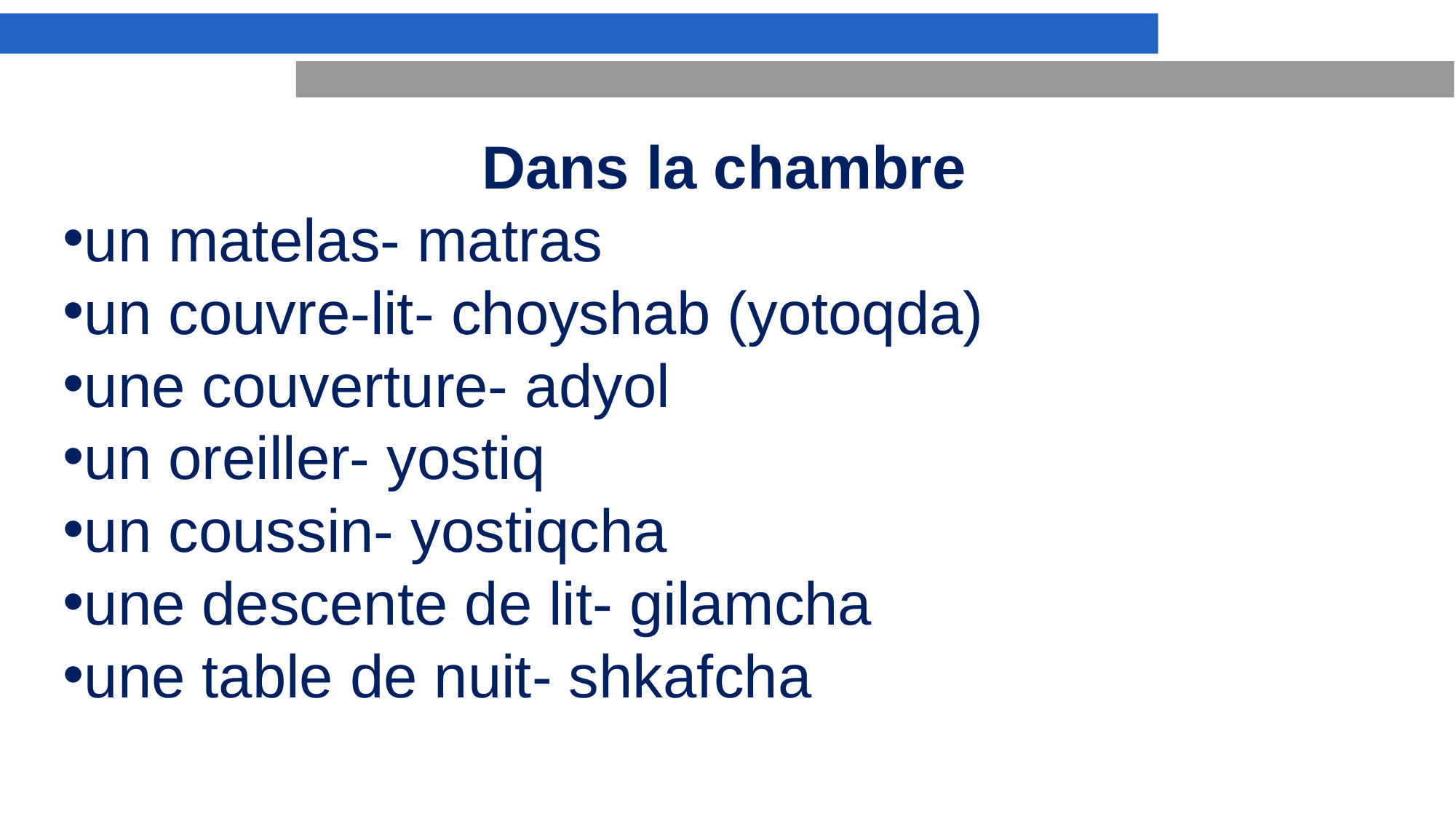

Dans la chambre
un matelas- matras
un couvre-lit- choyshab (yotoqda)
une couverture- adyol
un oreiller- yostiq
un coussin- yostiqcha
une descente de lit- gilamcha
une table de nuit- shkafcha